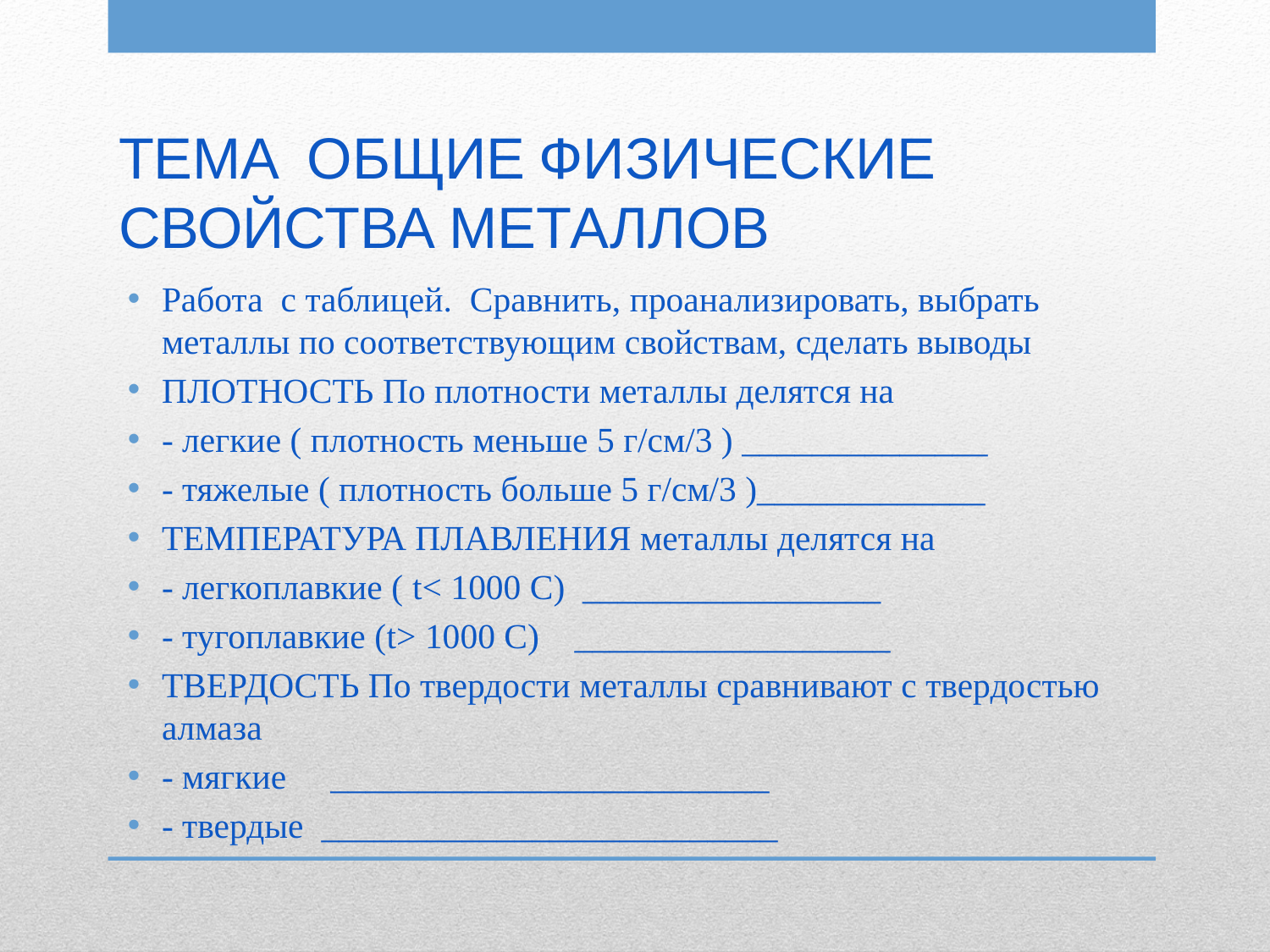

# ТЕМА  ОБЩИЕ ФИЗИЧЕСКИЕ СВОЙСТВА МЕТАЛЛОВ
Работа  с таблицей.  Сравнить, проанализировать, выбрать металлы по соответствующим свойствам, сделать выводы
ПЛОТНОСТЬ По плотности металлы делятся на
- легкие ( плотность меньше 5 г/см/3 ) ______________
- тяжелые ( плотность больше 5 г/см/3 )_____________
ТЕМПЕРАТУРА ПЛАВЛЕНИЯ металлы делятся на
- легкоплавкие ( t< 1000 С)  _________________
- тугоплавкие (t> 1000 С)    __________________
ТВЕРДОСТЬ По твердости металлы сравнивают с твердостью алмаза
- мягкие     _________________________
- твердые  __________________________